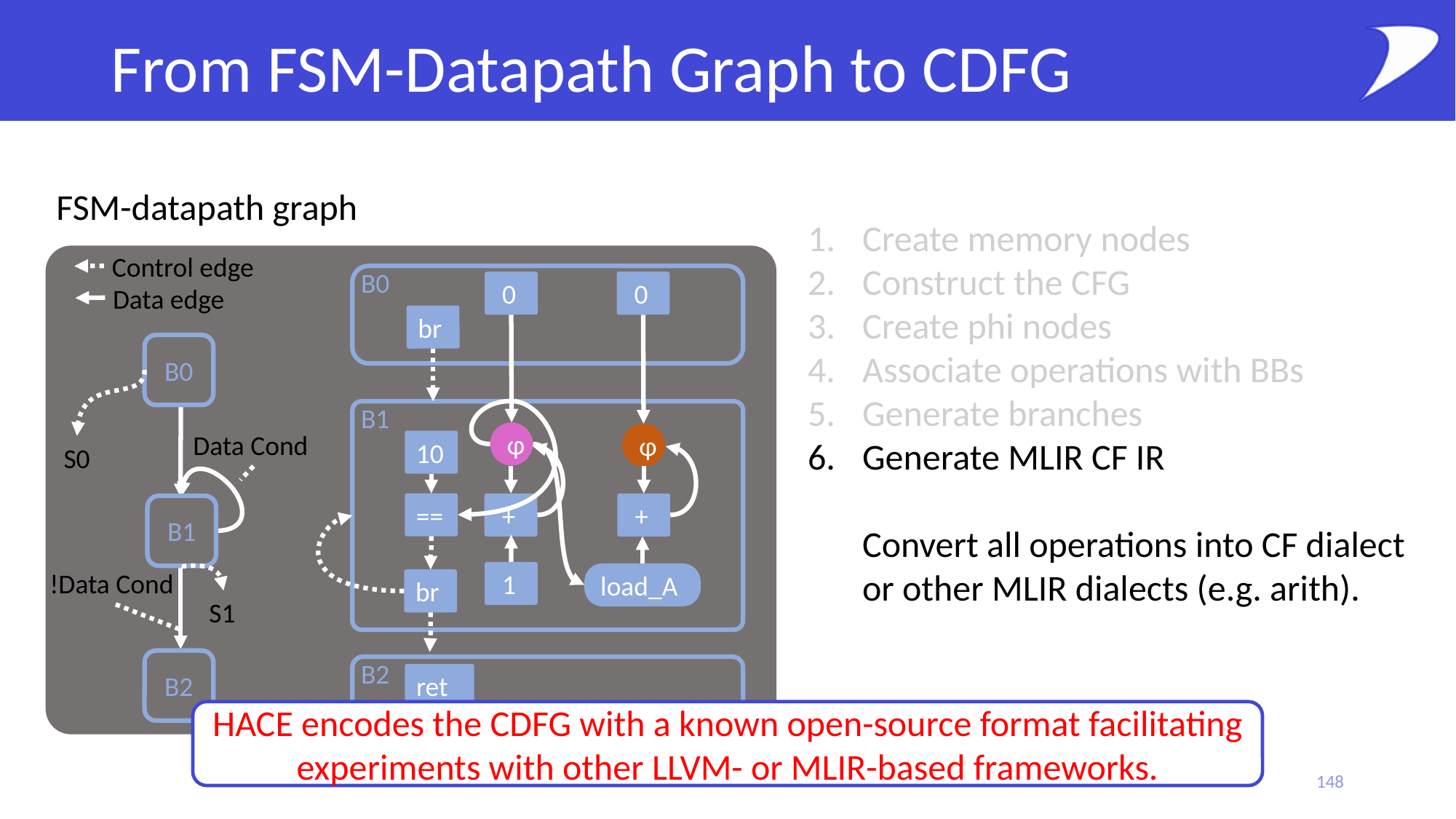

# From FSM-Datapath Graph to CDFG
FSM-datapath graph
Create memory nodes
Construct the CFG
Create phi nodes
Associate operations with BBs
Generate branches
Generate MLIR CF IR
Convert all operations into CF dialect or other MLIR dialects (e.g. arith).
Control edge

B0

 0
 0
Data edge
br
B0
B1

ɸ
Data Cond
ɸ
10
S0
==
 +
 +
B1
!Data Cond
 1
load_A
br
S1
B2
B2

ret
HACE encodes the CDFG with a known open-source format facilitating experiments with other LLVM- or MLIR-based frameworks.
148